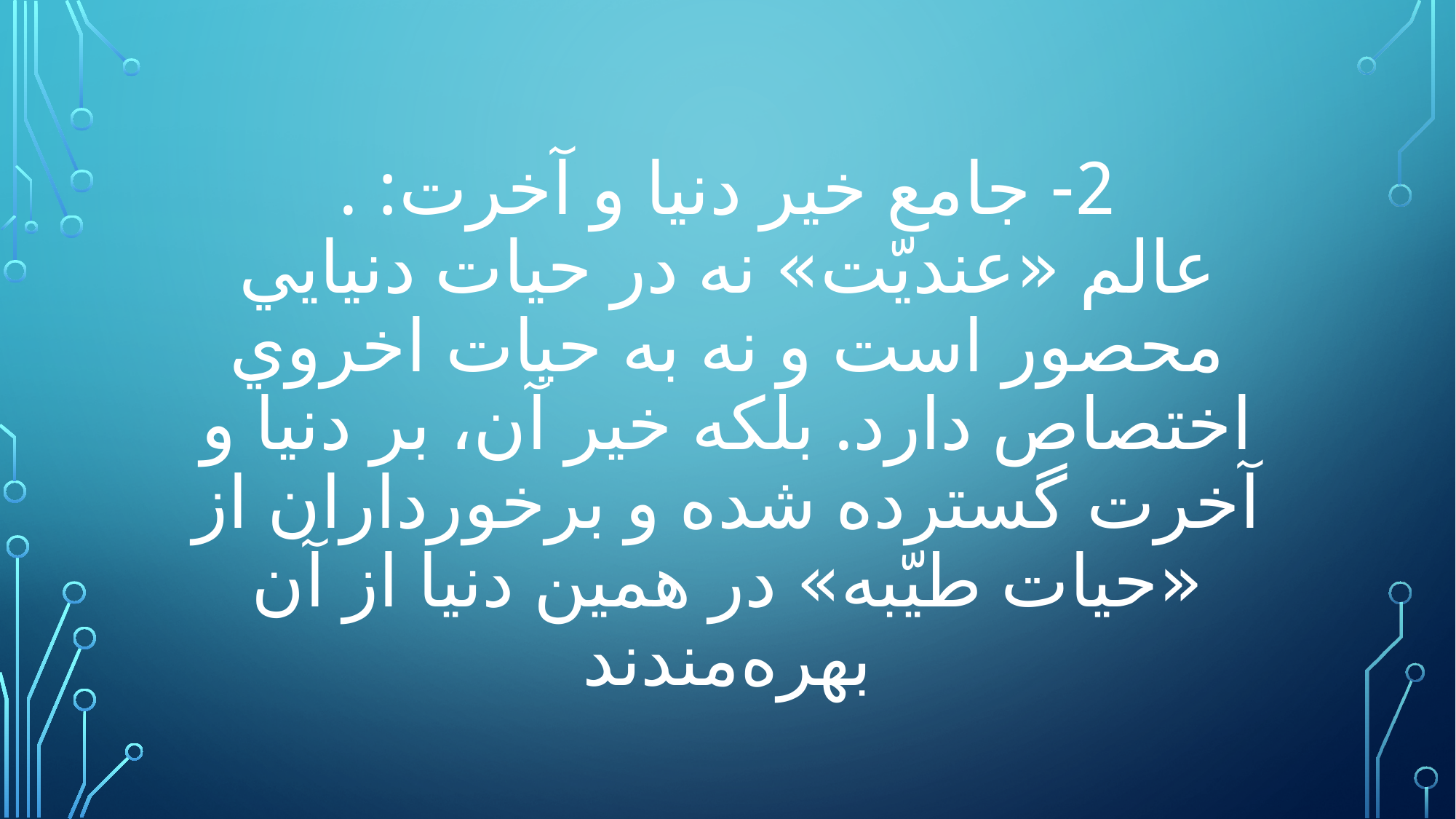

# 2- جامع خير دنيا و آخرت: .
عالم «عنديّت» نه در حيات دنيايي محصور است و نه به حيات اخروي اختصاص دارد. بلكه خير آن، بر دنيا و آخرت گسترده شده و برخورداران از «حيات طيّبه» در همين دنيا از آن بهره‌مندند